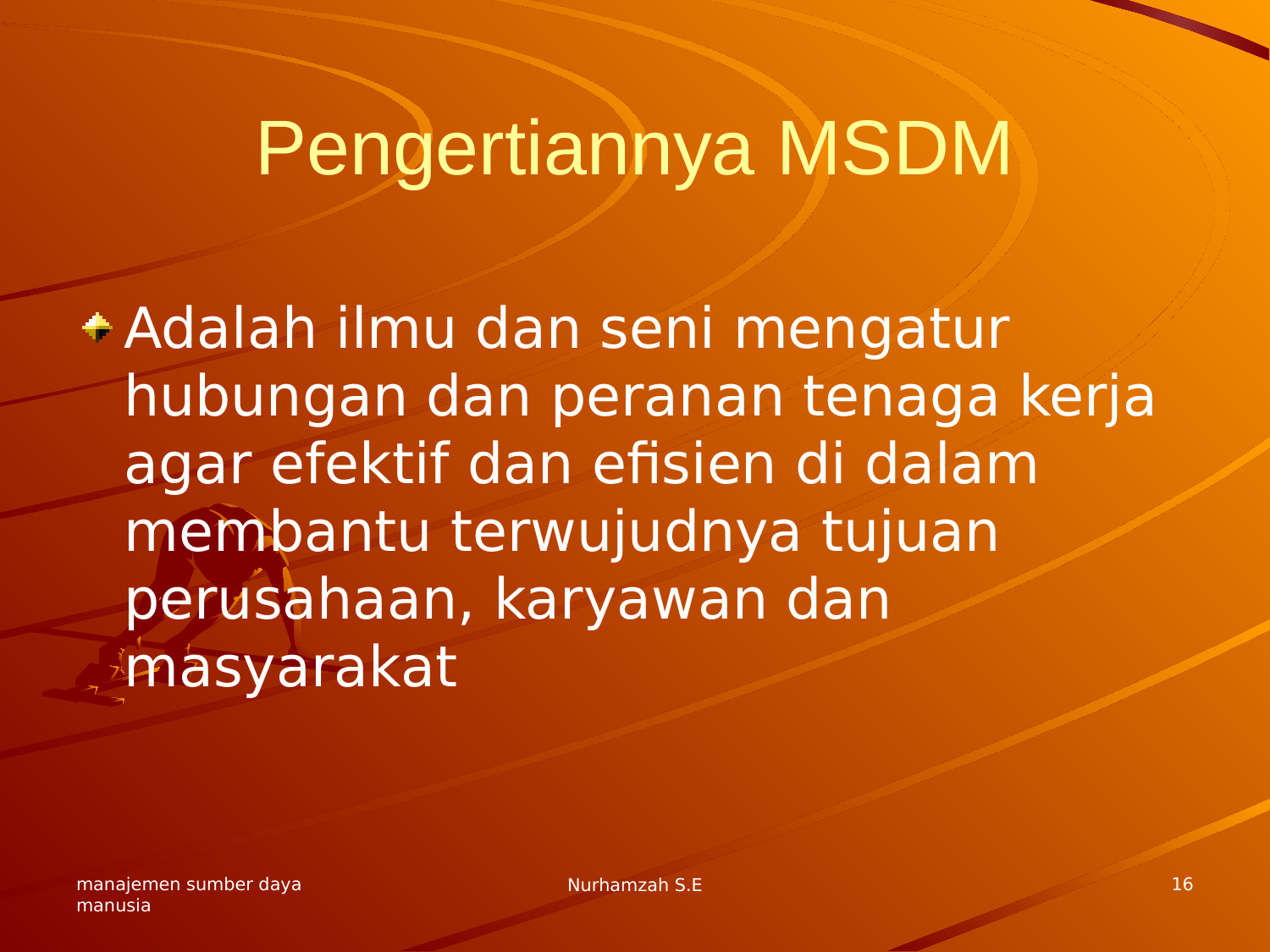

# Pengertiannya MSDM
Adalah ilmu dan seni mengatur hubungan dan peranan tenaga kerja agar efektif dan efisien di dalam membantu terwujudnya tujuan perusahaan, karyawan dan masyarakat
manajemen sumber daya manusia
16
Nurhamzah S.E